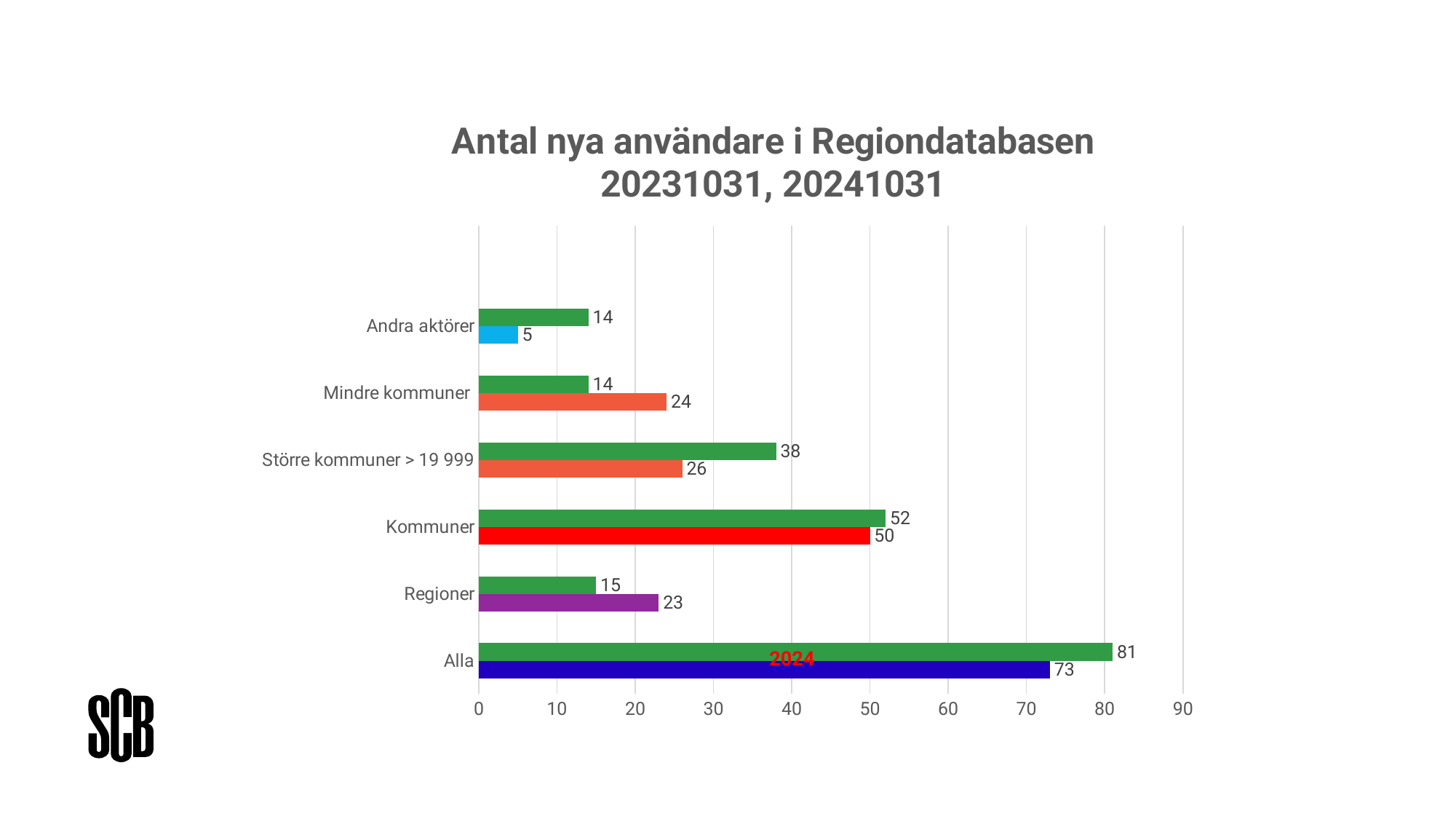

### Chart: Antal nya användare i Regiondatabasen
20231031, 20241031

| Category | Serie 1 | Serie 12 |
|---|---|---|
| Alla | 73.0 | 81.0 |
| Regioner | 23.0 | 15.0 |
| Kommuner | 50.0 | 52.0 |
| Större kommuner > 19 999 | 26.0 | 38.0 |
| Mindre kommuner  | 24.0 | 14.0 |
| Andra aktörer | 5.0 | 14.0 |